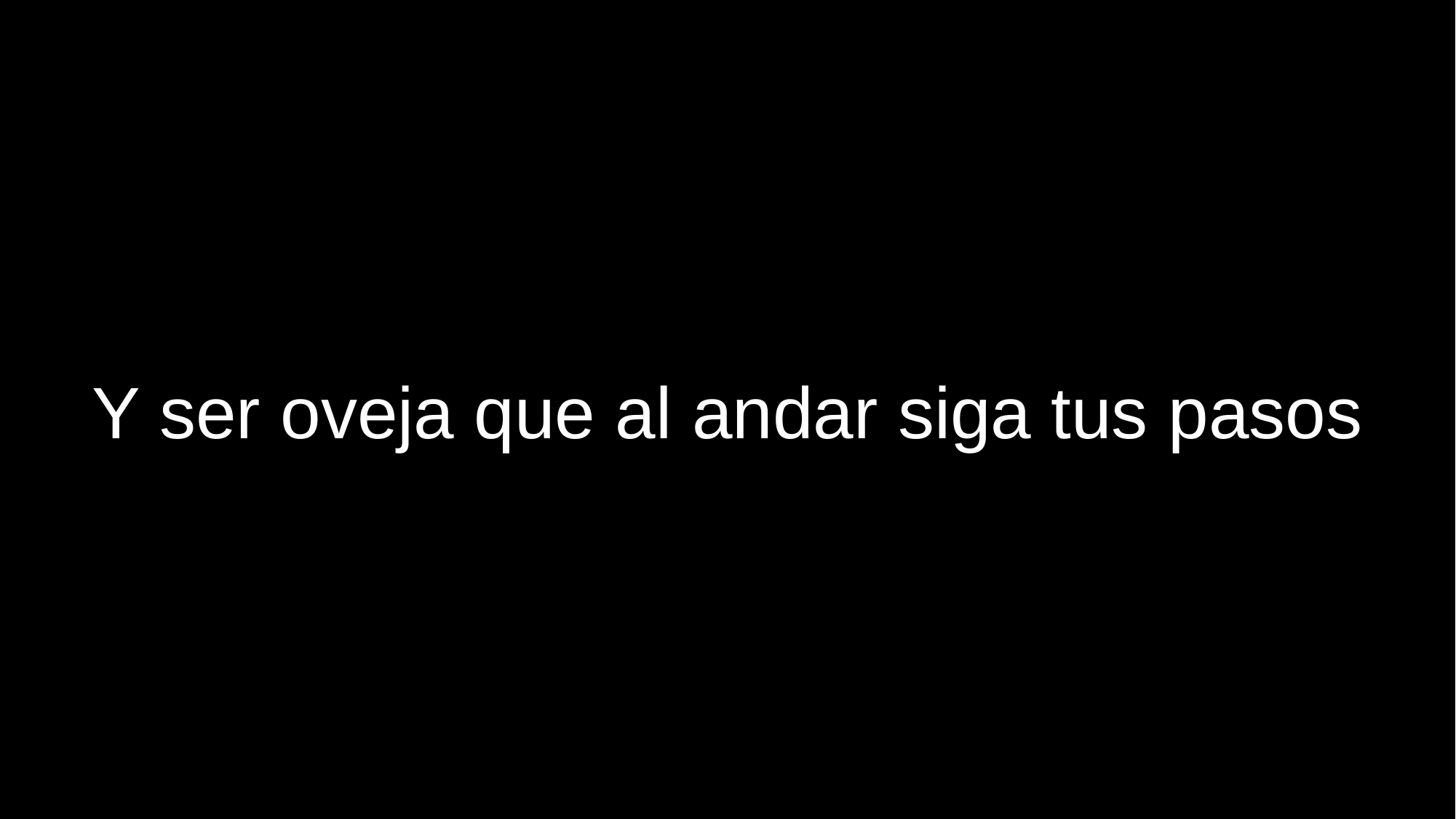

Y ser oveja que al andar siga tus pasos